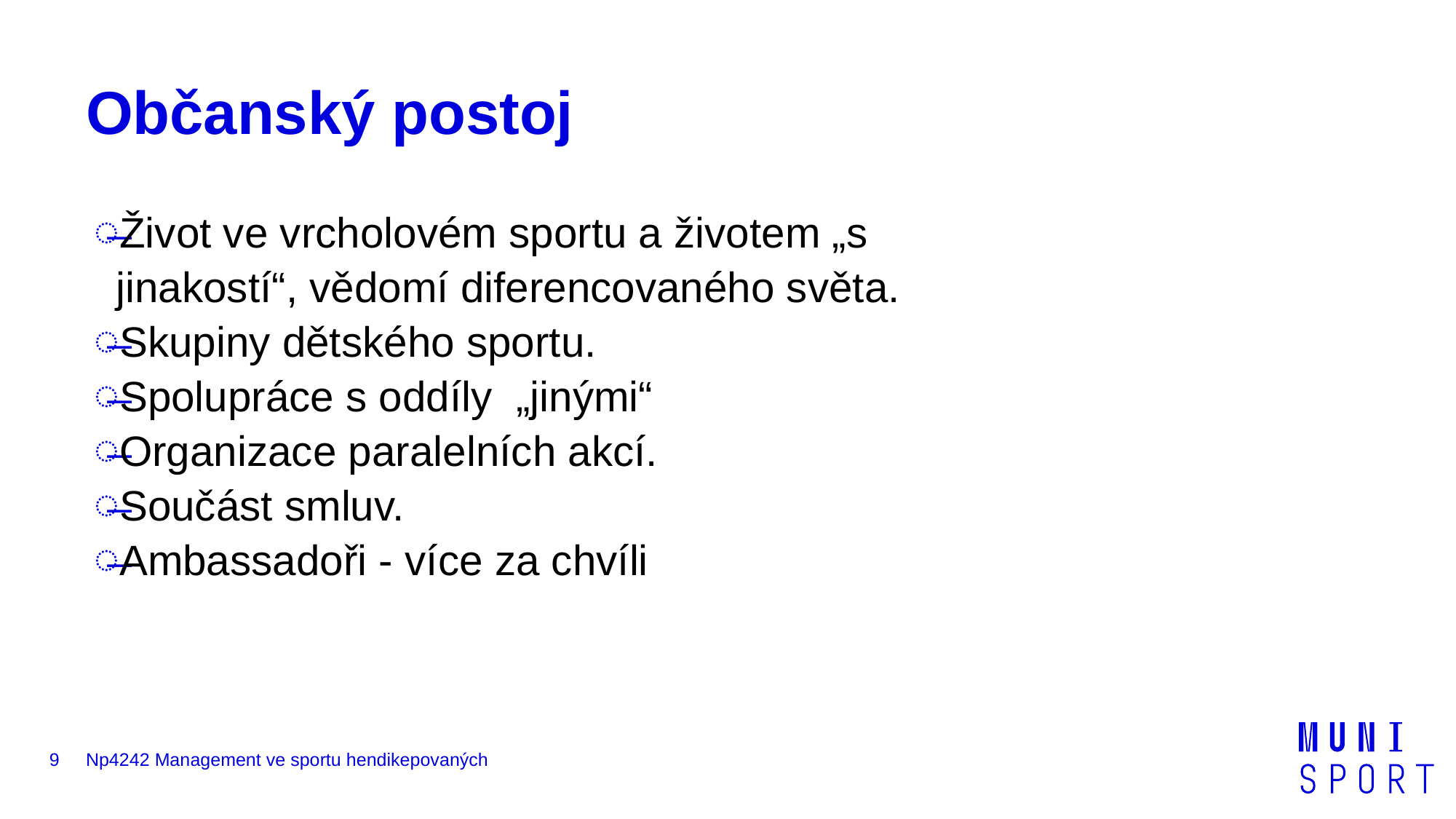

# Občanský postoj
Život ve vrcholovém sportu a životem „s jinakostí“, vědomí diferencovaného světa.
Skupiny dětského sportu.
Spolupráce s oddíly  „jinými“
Organizace paralelních akcí.
Součást smluv.
Ambassadoři - více za chvíli
9
Np4242 Management ve sportu hendikepovaných